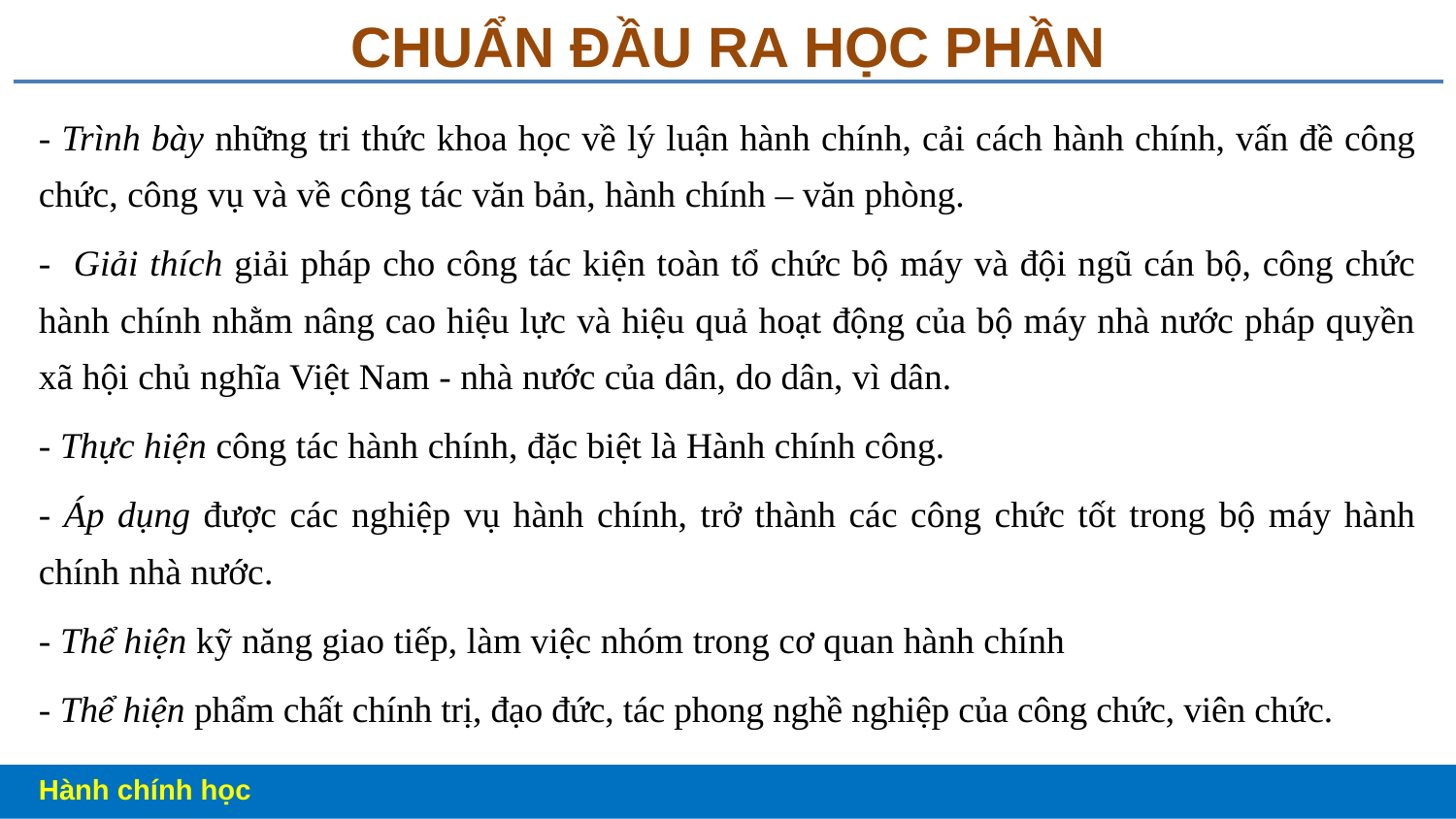

# CHUẨN ĐẦU RA HỌC PHẦN
- Trình bày những tri thức khoa học về lý luận hành chính, cải cách hành chính, vấn đề công chức, công vụ và về công tác văn bản, hành chính – văn phòng.
-  Giải thích giải pháp cho công tác kiện toàn tổ chức bộ máy và đội ngũ cán bộ, công chức hành chính nhằm nâng cao hiệu lực và hiệu quả hoạt động của bộ máy nhà nước pháp quyền xã hội chủ nghĩa Việt Nam - nhà nước của dân, do dân, vì dân.
- Thực hiện công tác hành chính, đặc biệt là Hành chính công.
- Áp dụng được các nghiệp vụ hành chính, trở thành các công chức tốt trong bộ máy hành chính nhà nước.
- Thể hiện kỹ năng giao tiếp, làm việc nhóm trong cơ quan hành chính
- Thể hiện phẩm chất chính trị, đạo đức, tác phong nghề nghiệp của công chức, viên chức.

Hành chính học